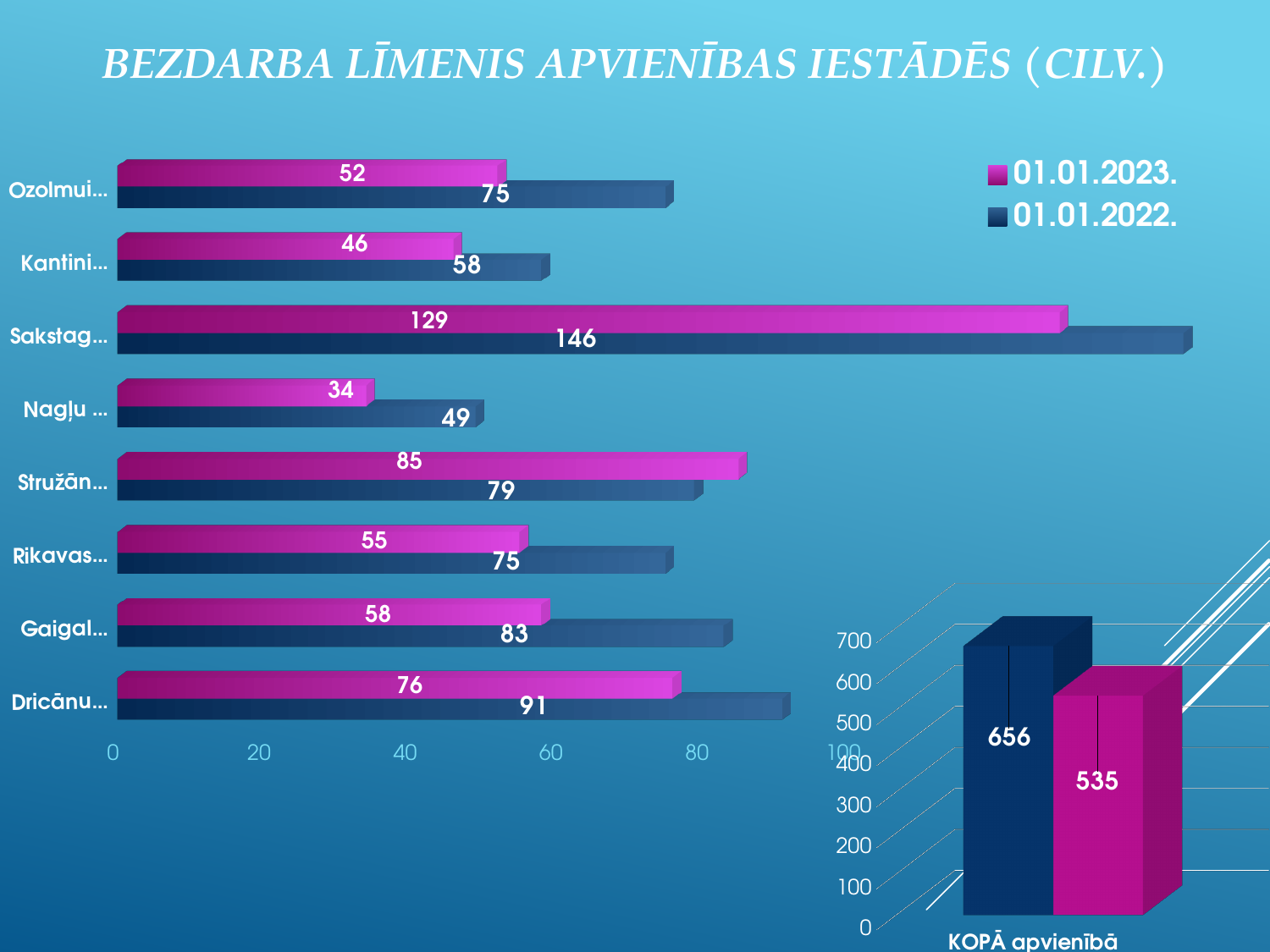

# Bezdarba līmenis apvienības iestādēs (cilv.)

[unsupported chart]

[unsupported chart]